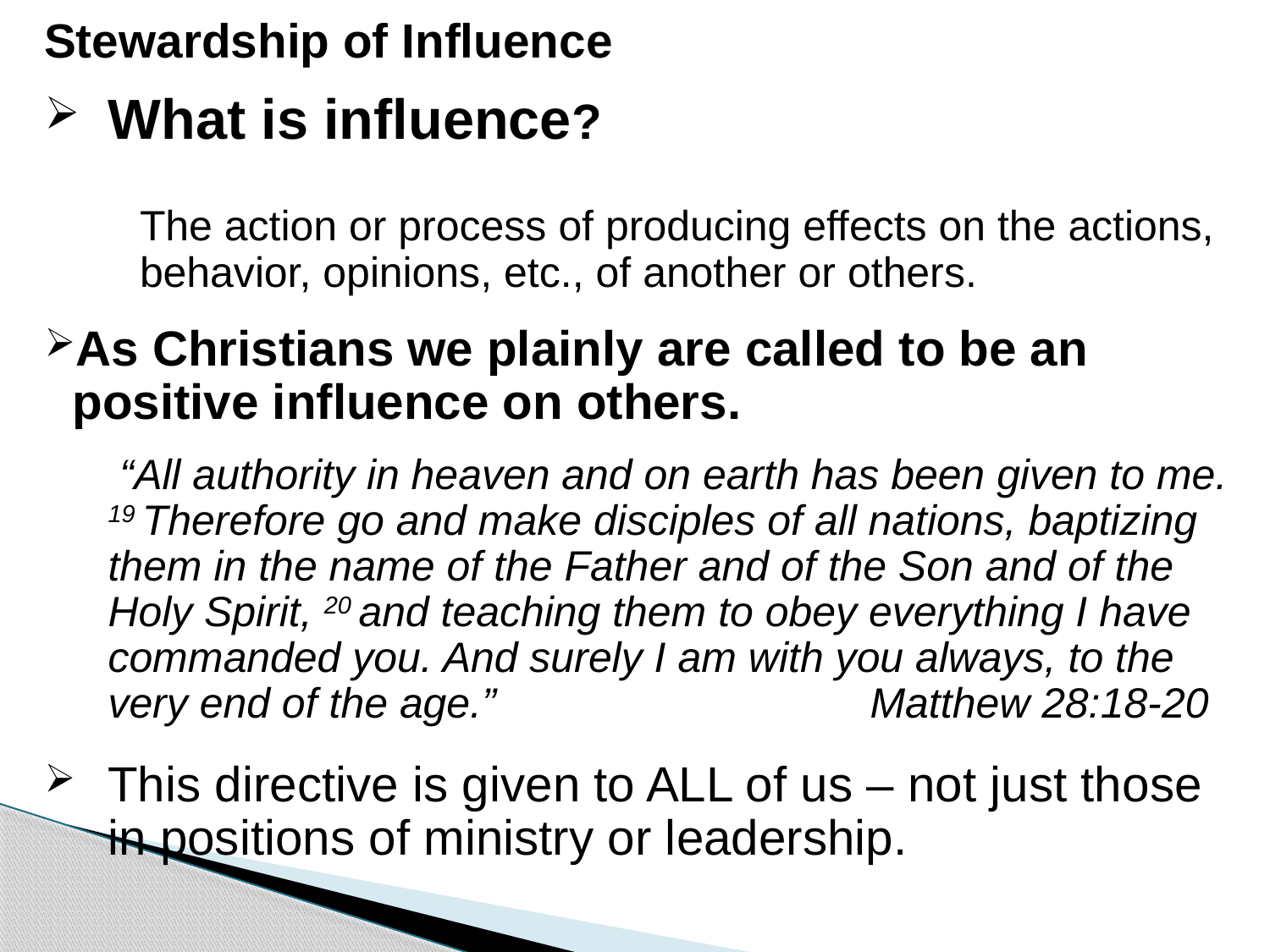

# Stewardship of Influence
What is influence?

	The action or process of producing effects on the actions, behavior, opinions, etc., of another or others.

As Christians we plainly are called to be an positive influence on others.

 “All authority in heaven and on earth has been given to me. 19 Therefore go and make disciples of all nations, baptizing them in the name of the Father and of the Son and of the Holy Spirit, 20 and teaching them to obey everything I have commanded you. And surely I am with you always, to the very end of the age.” 			Matthew 28:18-20

This directive is given to ALL of us – not just those in positions of ministry or leadership.